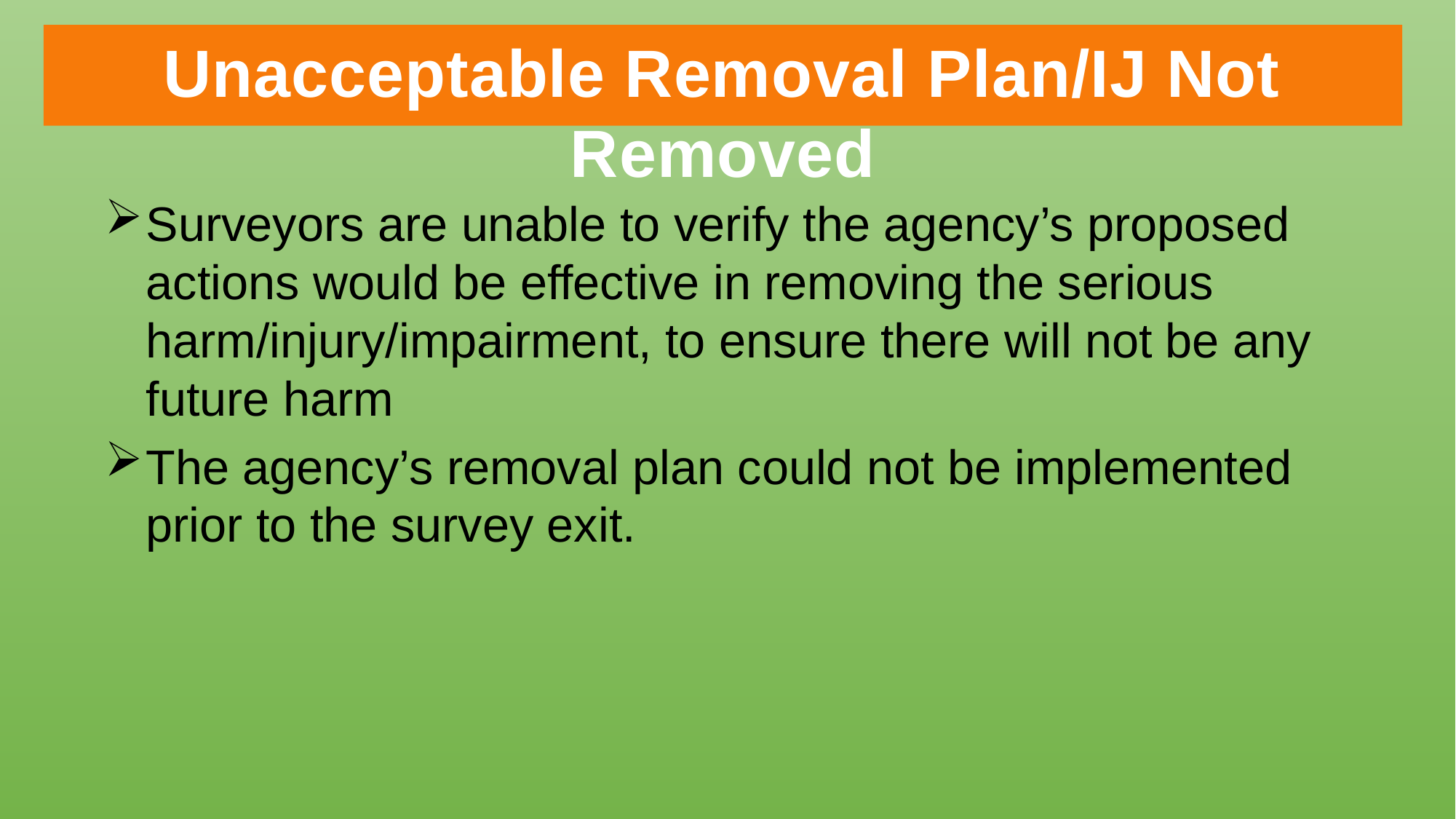

Unacceptable Removal Plan/IJ Not Removed

Surveyors are unable to verify the agency’s proposed actions would be effective in removing the serious harm/injury/impairment, to ensure there will not be any future harm
The agency’s removal plan could not be implemented prior to the survey exit.